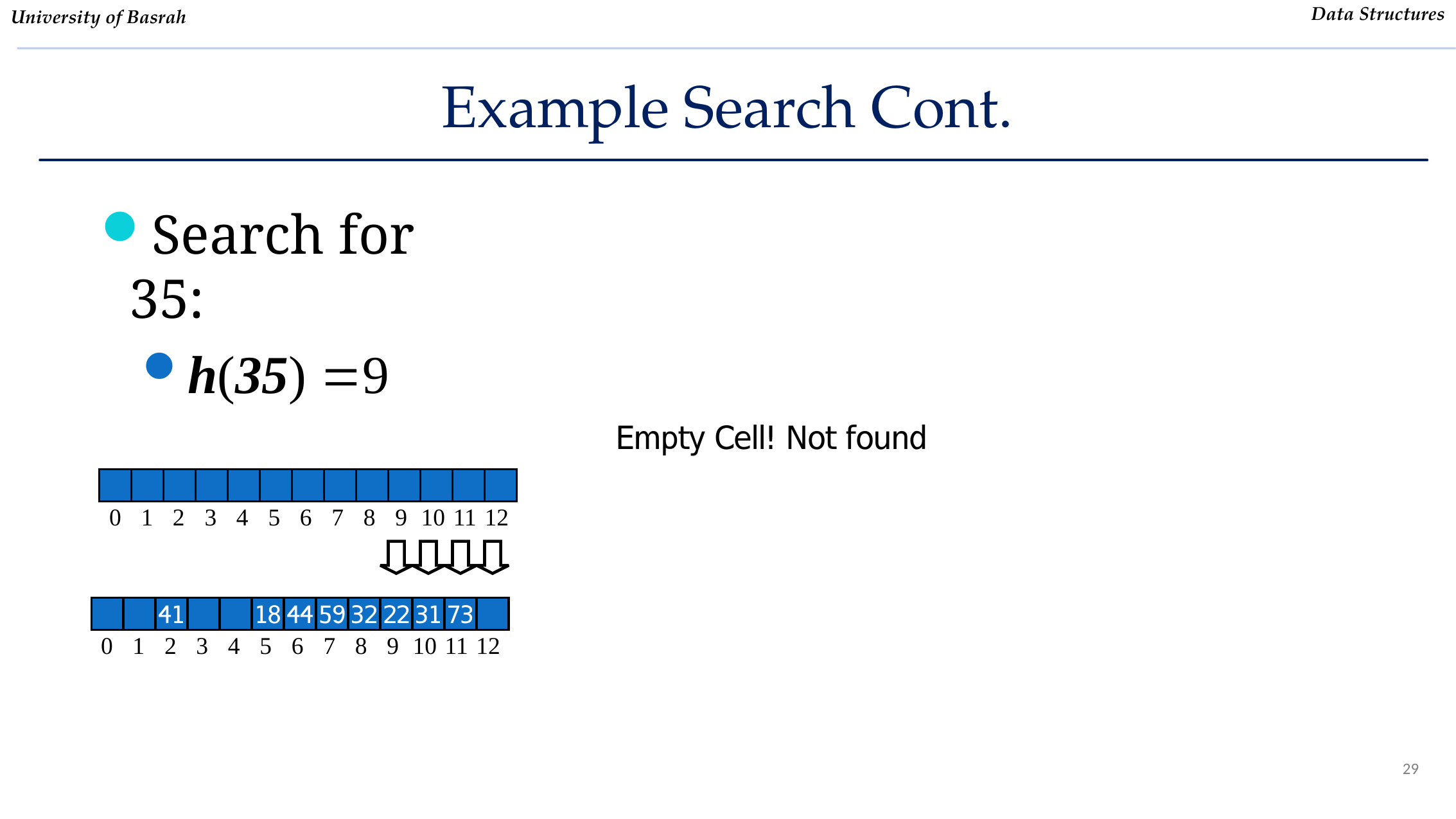

# Example Search Cont.

Search for 35:
h(35) =9

Empty Cell! Not found

0
1
2
3
4
5
6
7
8
9
10
11
12

41

18
44
59
32
22
31
73

0
1
2
3
4
5
6
7
8
9
10
11
12